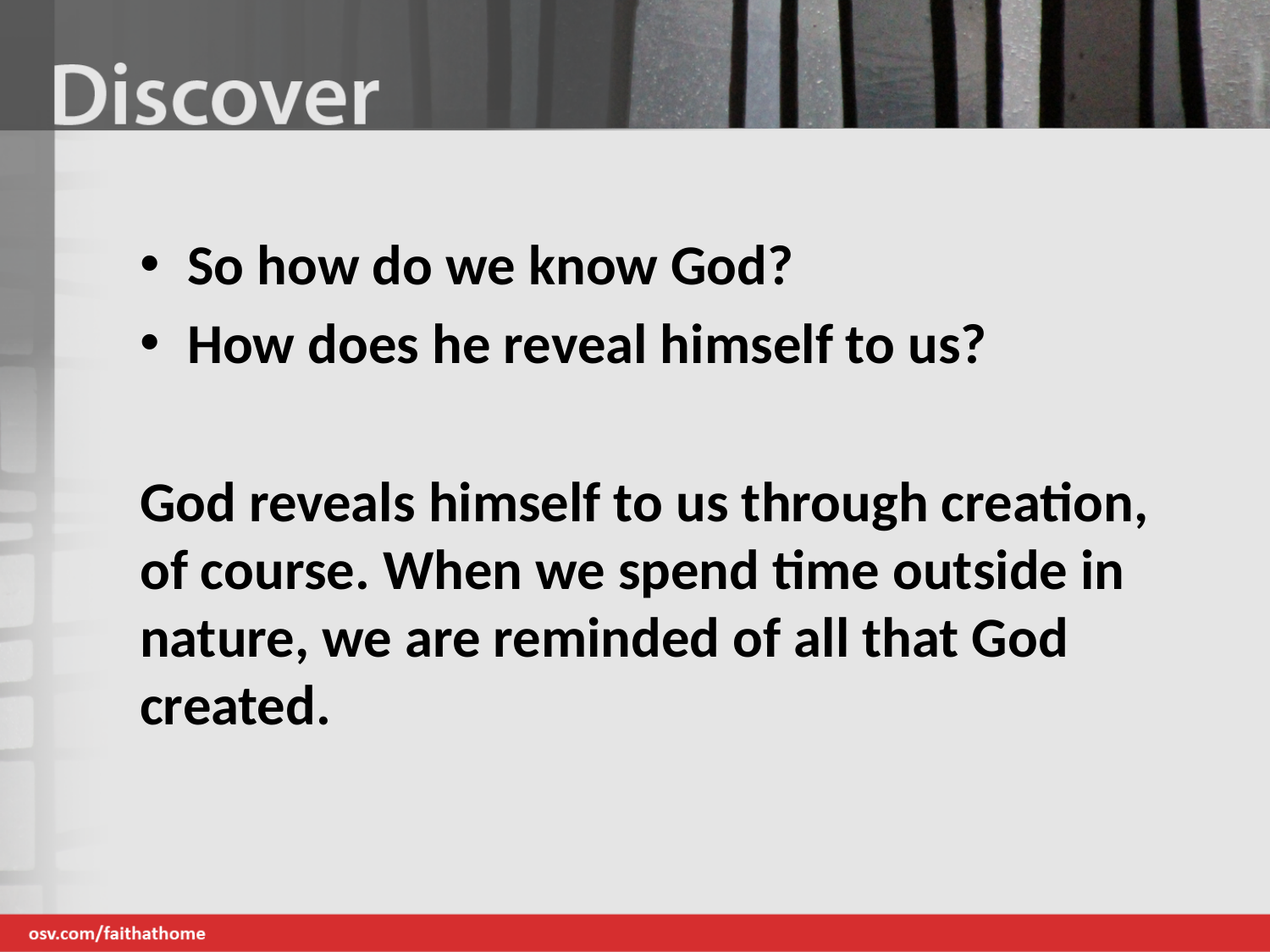

So how do we know God?
How does he reveal himself to us?

God reveals himself to us through creation, of course. When we spend time outside in nature, we are reminded of all that God created.